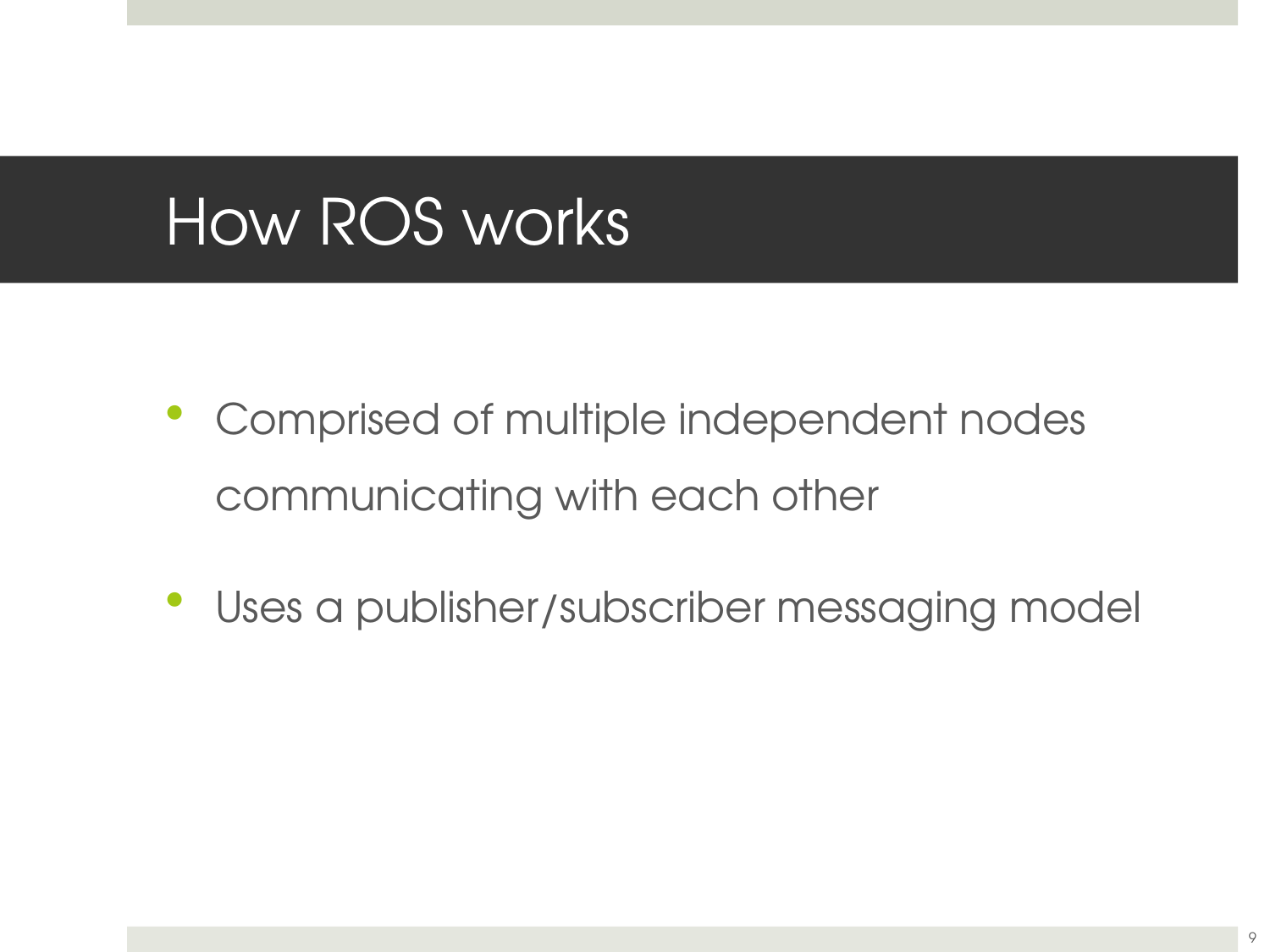

# How ROS works
Comprised of multiple independent nodes communicating with each other
Uses a publisher/subscriber messaging model

9